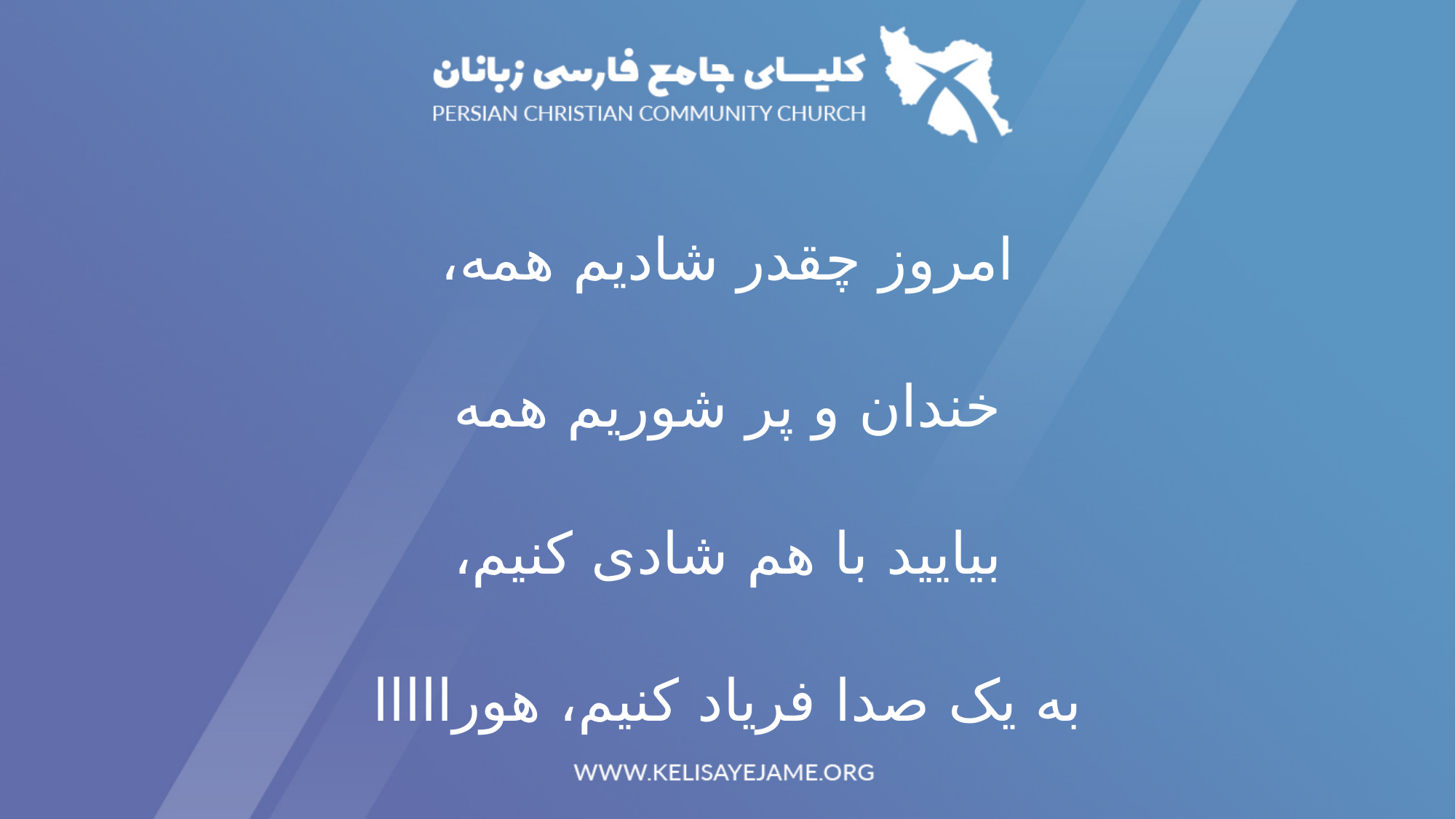

امروز چقدر شادیم همه،
خندان و پر شوریم همه
بیایید با هم شادی کنیم،
به یک صدا فریاد کنیم، هورااااا